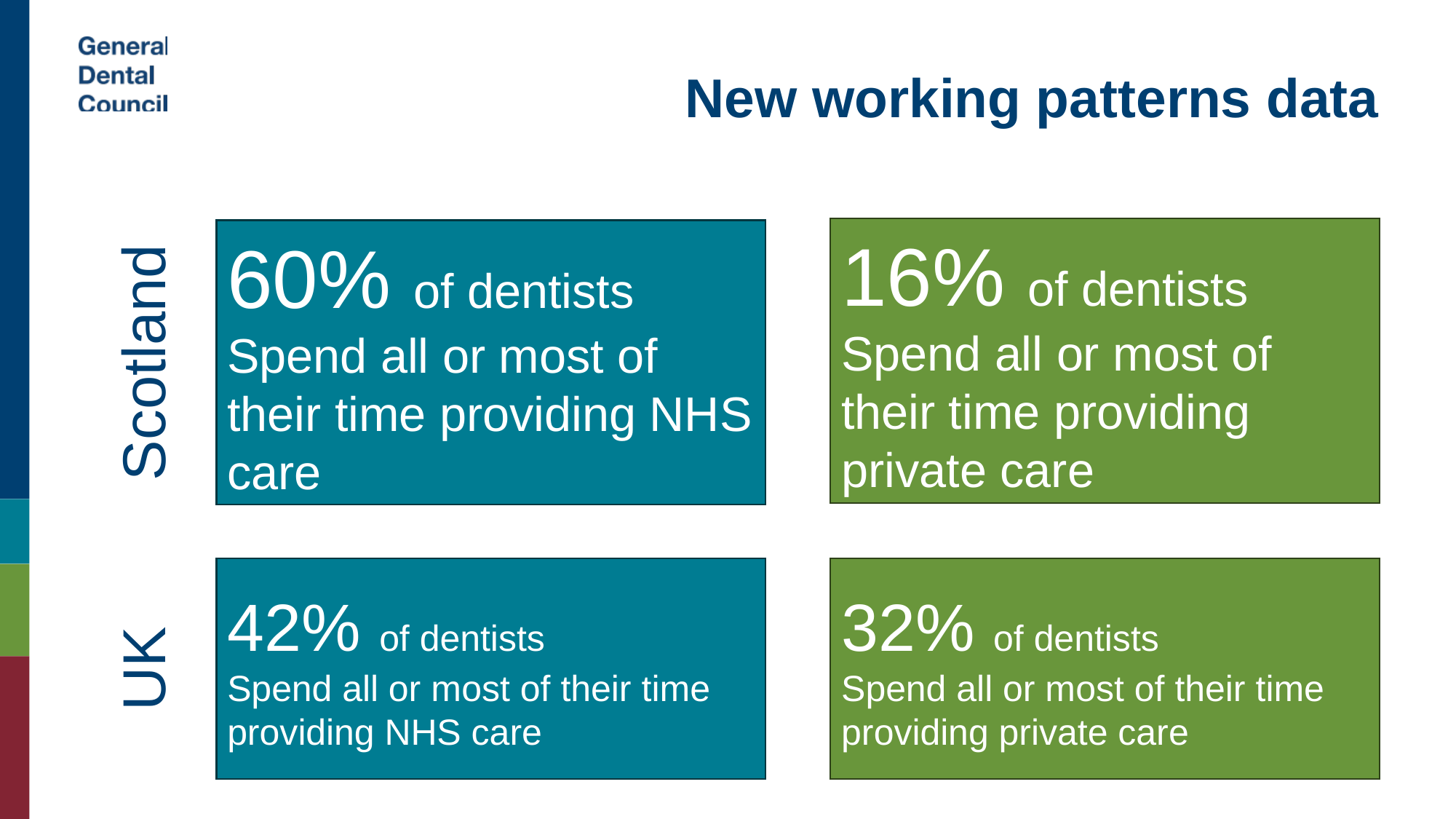

New working patterns data
16% of dentists
Spend all or most of their time providing private care
60% of dentists
Spend all or most of their time providing NHS care
Scotland
32% of dentists
Spend all or most of their time providing private care
42% of dentists
Spend all or most of their time providing NHS care
UK